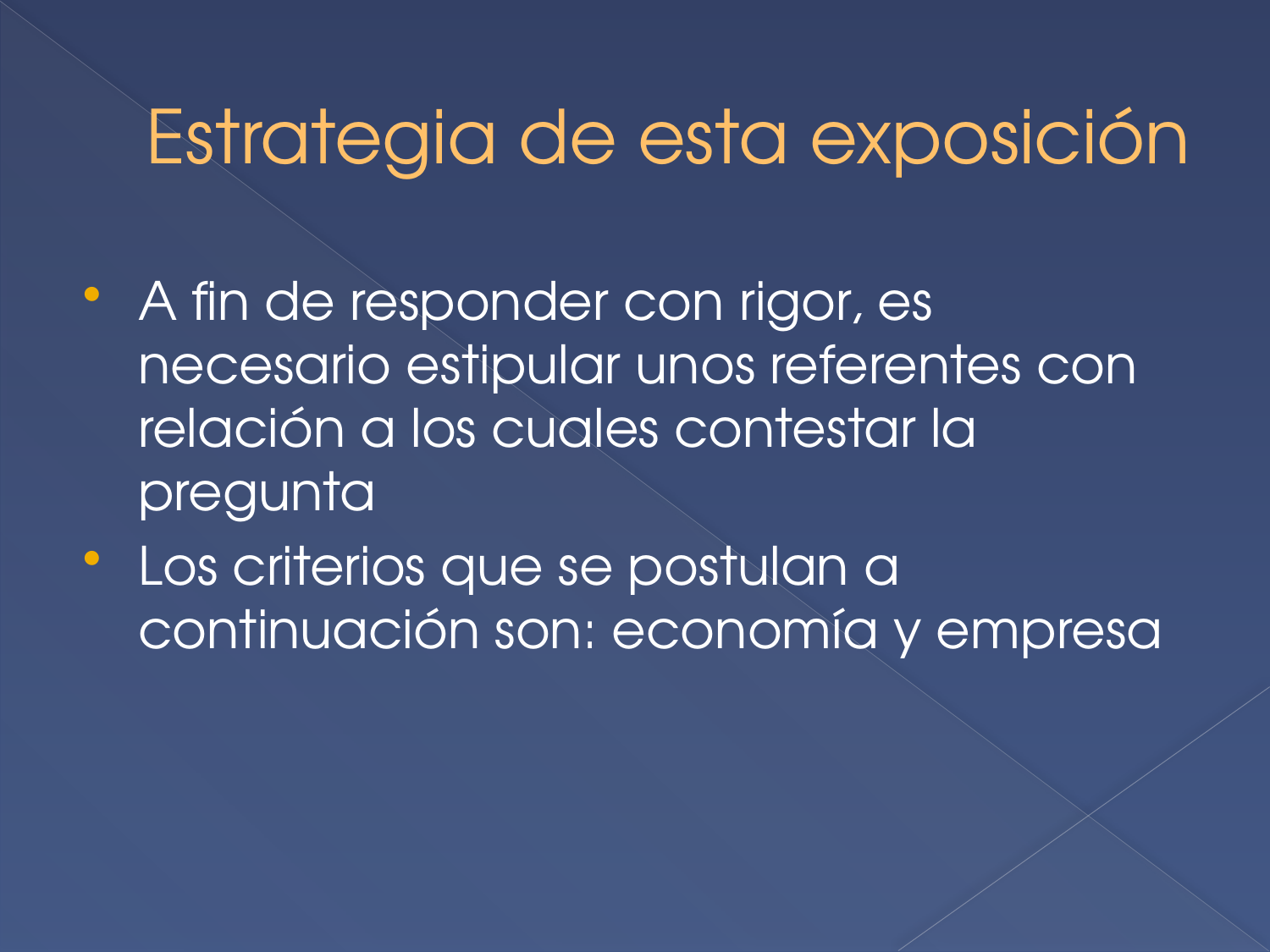

# Estrategia de esta exposición
A fin de responder con rigor, es necesario estipular unos referentes con relación a los cuales contestar la pregunta
Los criterios que se postulan a continuación son: economía y empresa